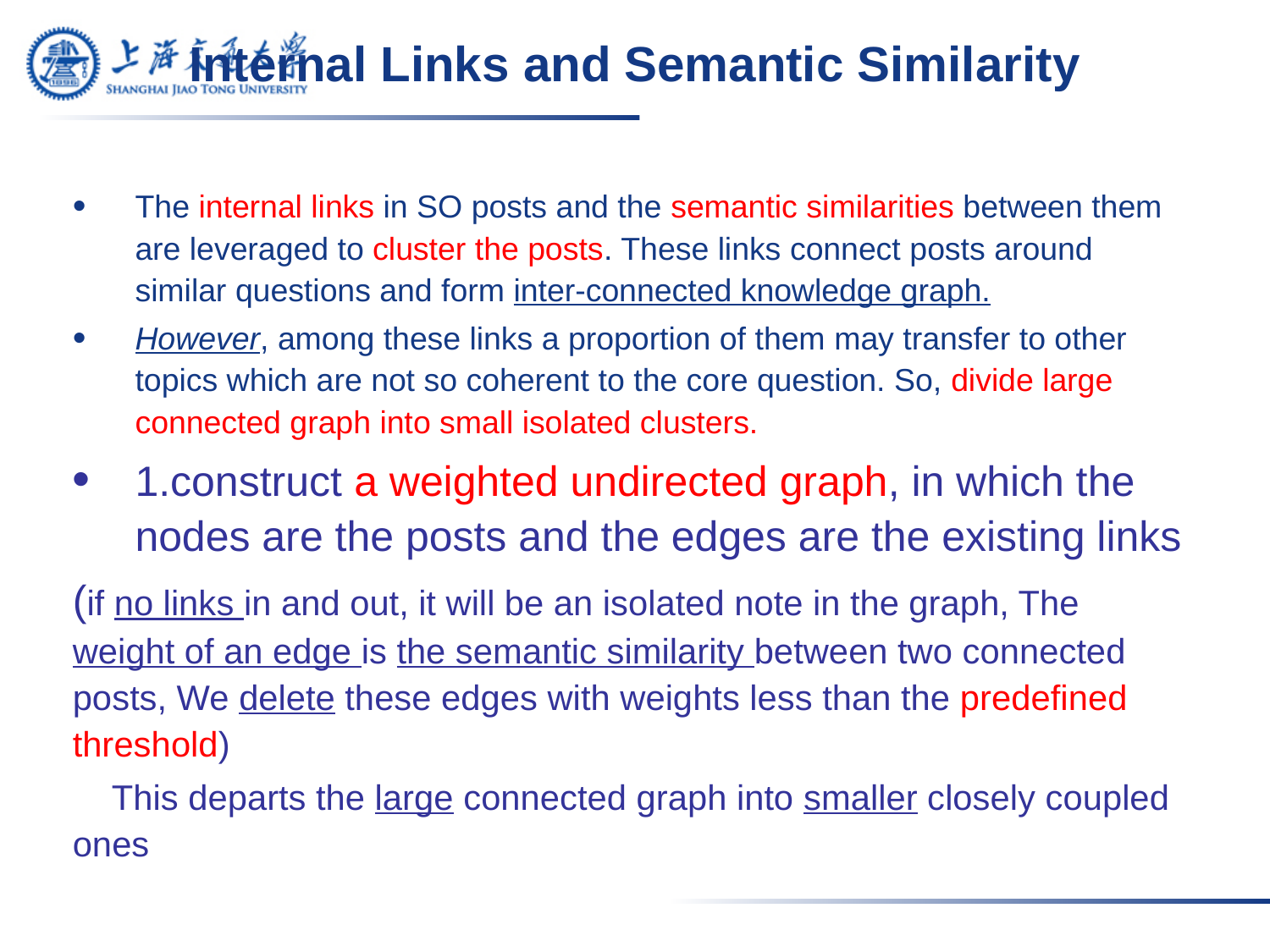

# Internal Links and Semantic Similarity
The internal links in SO posts and the semantic similarities between them are leveraged to cluster the posts. These links connect posts around similar questions and form inter-connected knowledge graph.
However, among these links a proportion of them may transfer to other topics which are not so coherent to the core question. So, divide large connected graph into small isolated clusters.
1.construct a weighted undirected graph, in which the nodes are the posts and the edges are the existing links
(if no links in and out, it will be an isolated note in the graph, The weight of an edge is the semantic similarity between two connected posts, We delete these edges with weights less than the predeﬁned threshold)
    This departs the large connected graph into smaller closely coupled ones